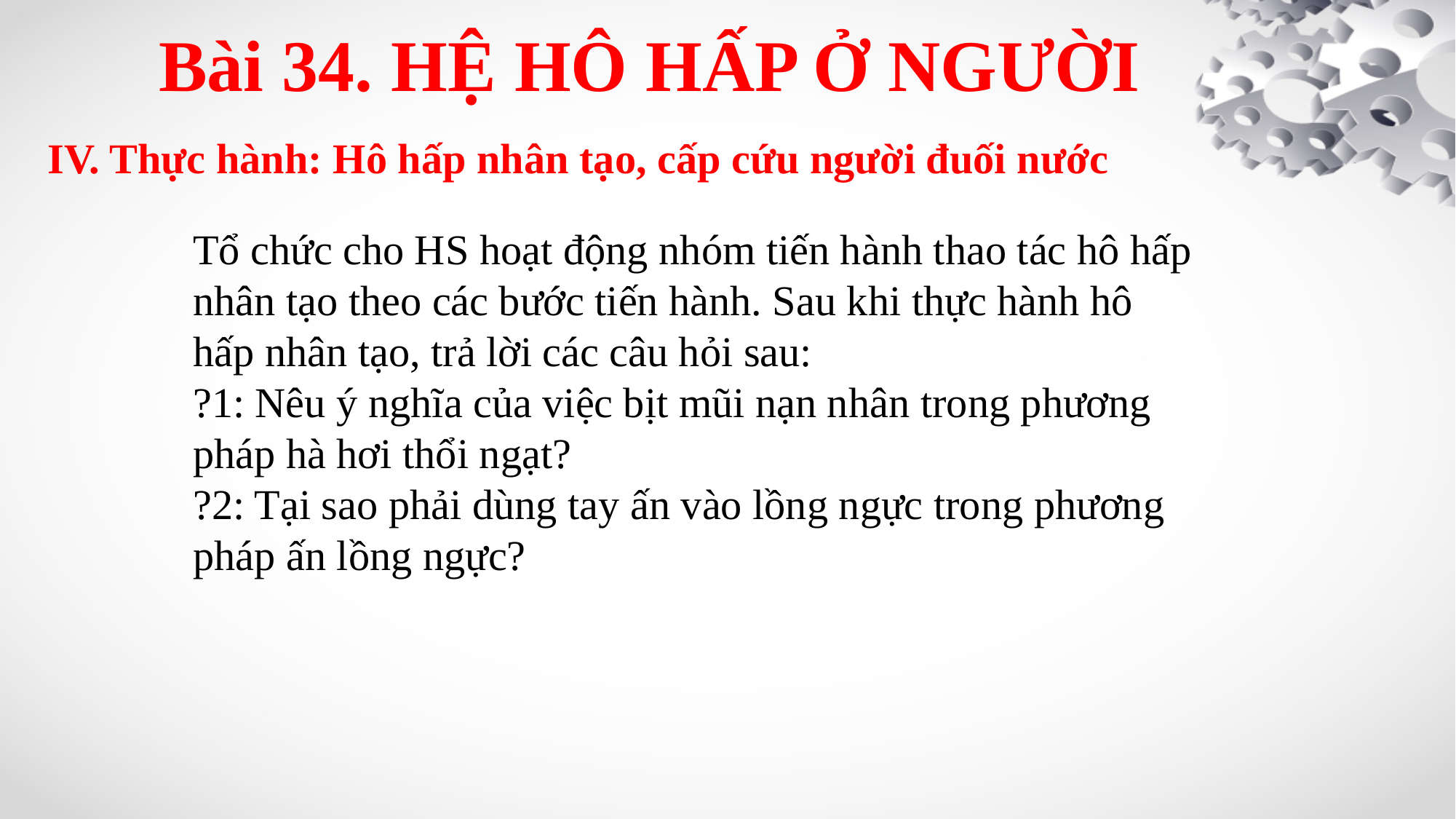

Bài 34. HỆ HÔ HẤP Ở NGƯỜI
IV. Thực hành: Hô hấp nhân tạo, cấp cứu người đuối nước
Tổ chức cho HS hoạt động nhóm tiến hành thao tác hô hấp nhân tạo theo các bước tiến hành. Sau khi thực hành hô hấp nhân tạo, trả lời các câu hỏi sau:
?1: Nêu ý nghĩa của việc bịt mũi nạn nhân trong phương pháp hà hơi thổi ngạt?
?2: Tại sao phải dùng tay ấn vào lồng ngực trong phương pháp ấn lồng ngực?